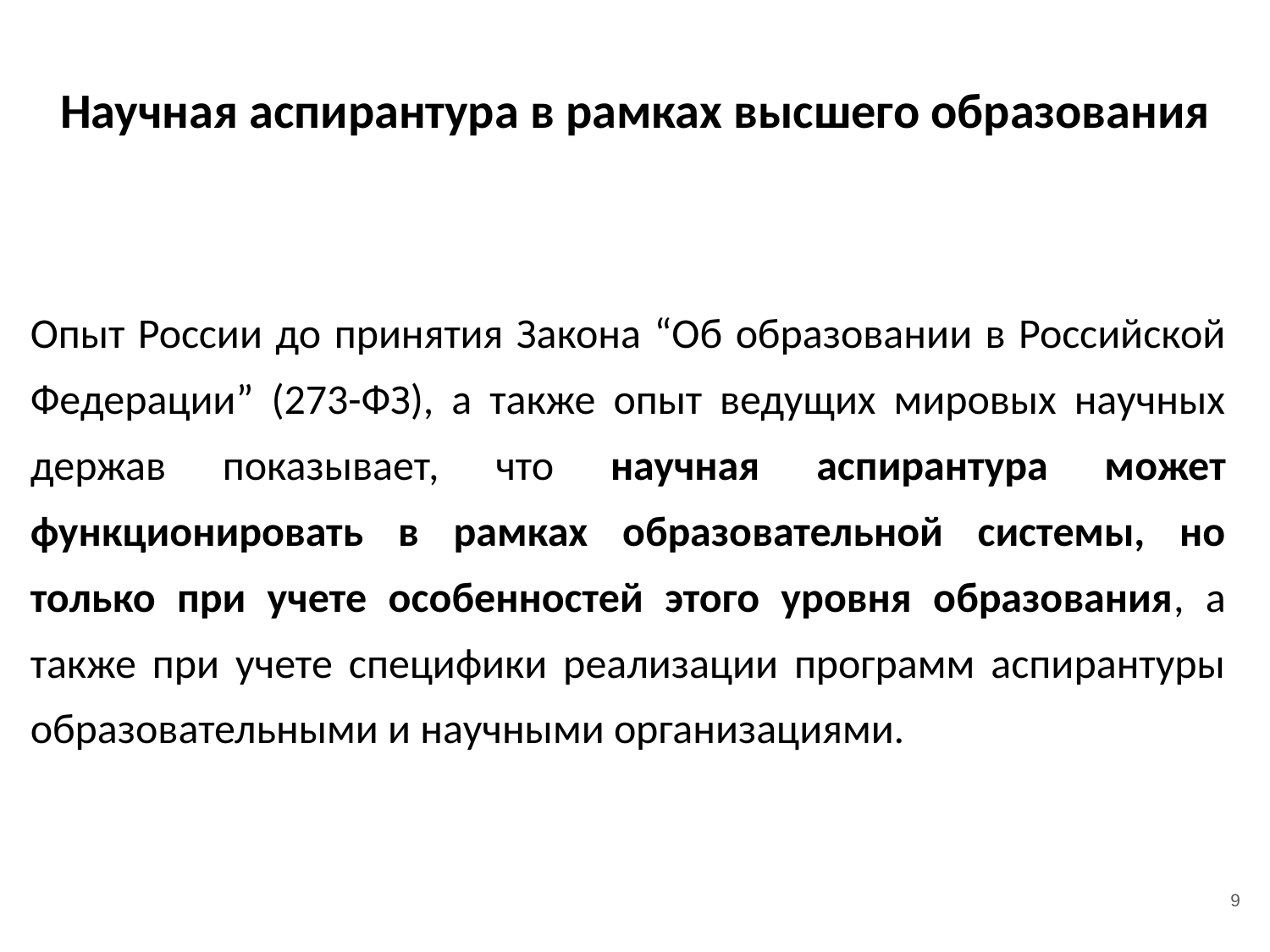

Научная аспирантура в рамках высшего образования

Опыт России до принятия Закона “Об образовании в Российской Федерации” (273-ФЗ), а также опыт ведущих мировых научных держав показывает, что научная аспирантура может функционировать в рамках образовательной системы, но только при учете особенностей этого уровня образования, а также при учете специфики реализации программ аспирантуры образовательными и научными организациями.
9